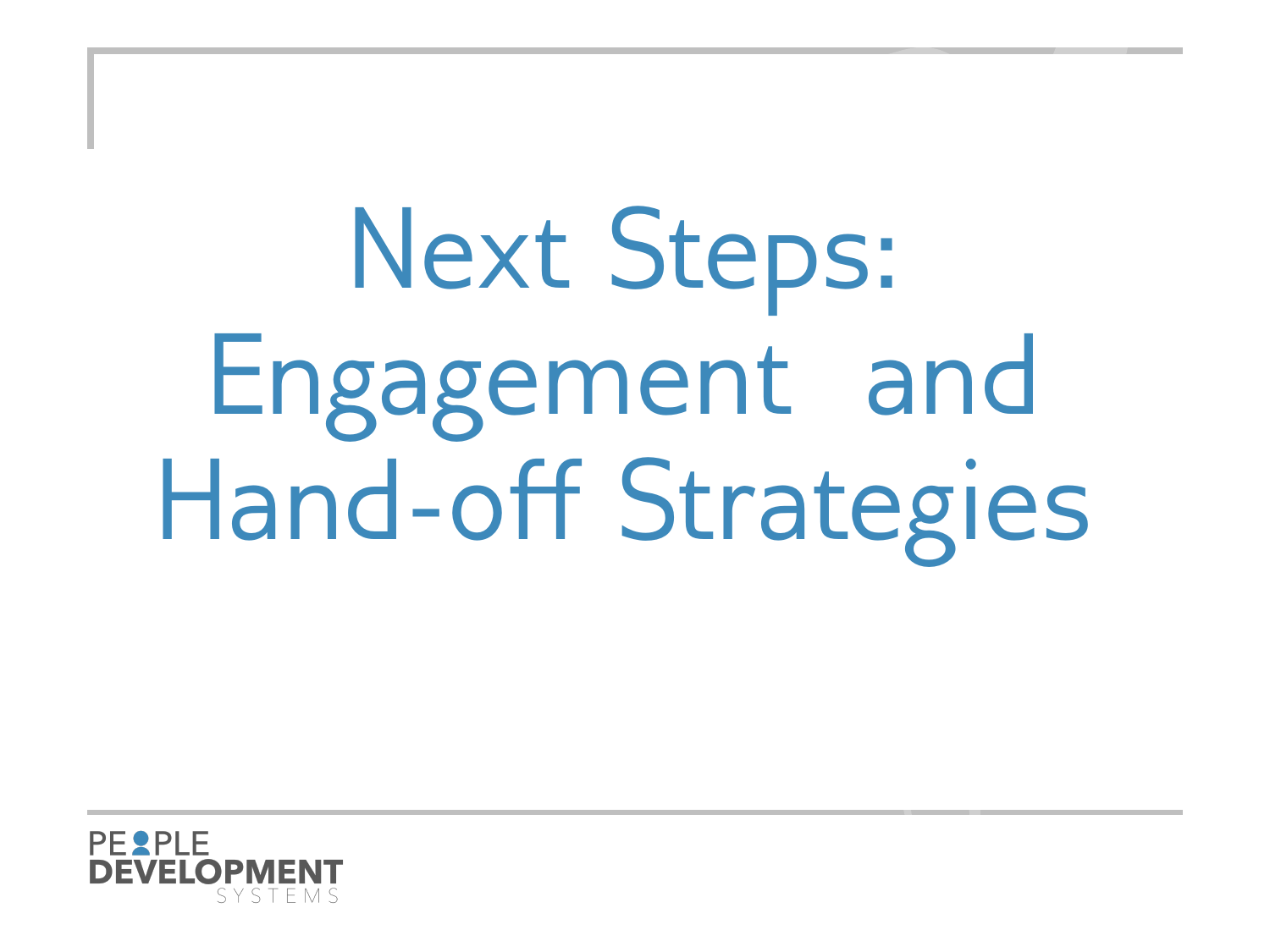

22
# Next Steps: Engagement  and Hand-off Strategies